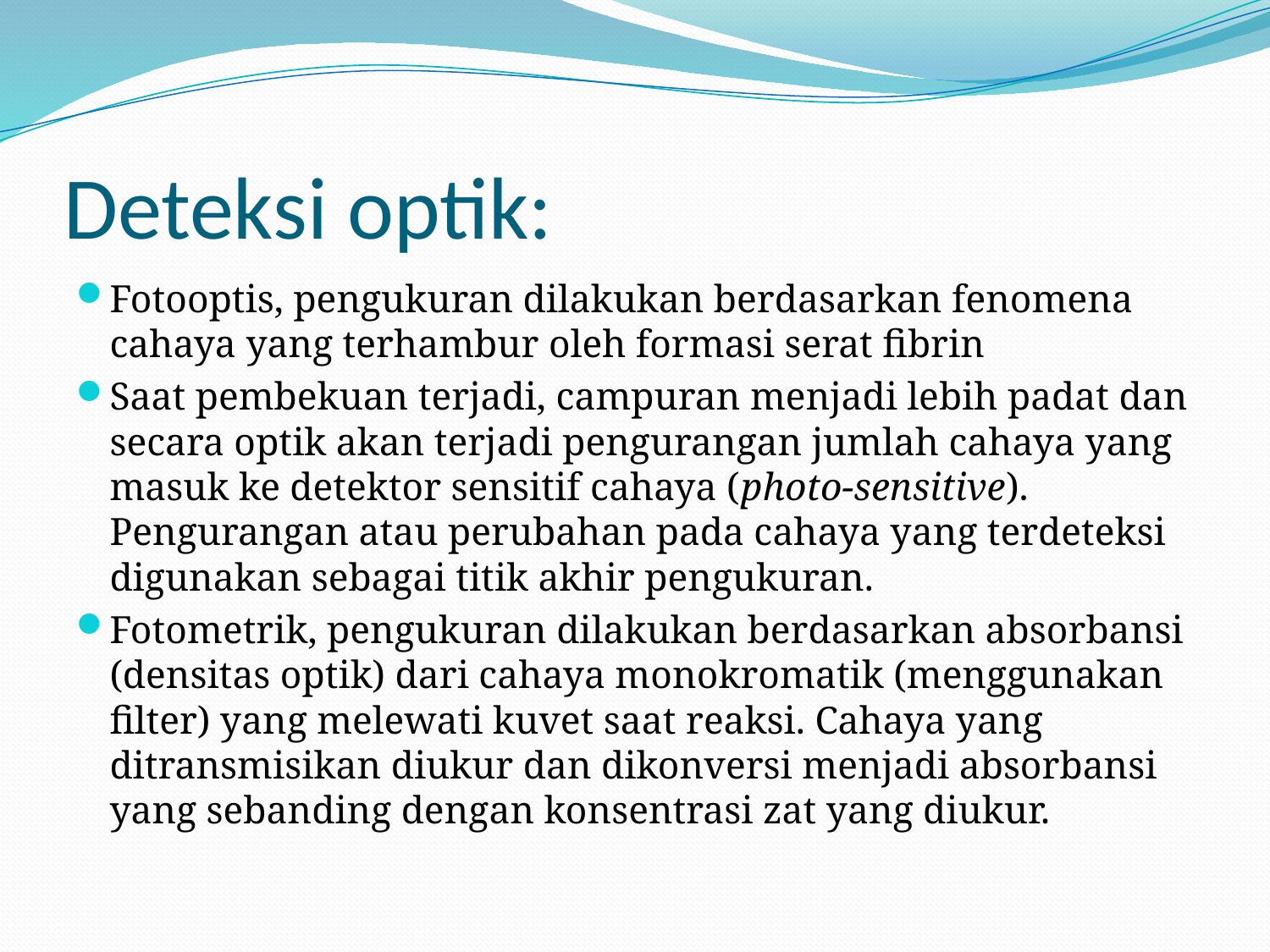

# Deteksi optik:
Fotooptis, pengukuran dilakukan berdasarkan fenomena cahaya yang terhambur oleh formasi serat fibrin
Saat pembekuan terjadi, campuran menjadi lebih padat dan secara optik akan terjadi pengurangan jumlah cahaya yang masuk ke detektor sensitif cahaya (photo-sensitive). Pengurangan atau perubahan pada cahaya yang terdeteksi digunakan sebagai titik akhir pengukuran.
Fotometrik, pengukuran dilakukan berdasarkan absorbansi (densitas optik) dari cahaya monokromatik (menggunakan filter) yang melewati kuvet saat reaksi. Cahaya yang ditransmisikan diukur dan dikonversi menjadi absorbansi yang sebanding dengan konsentrasi zat yang diukur.